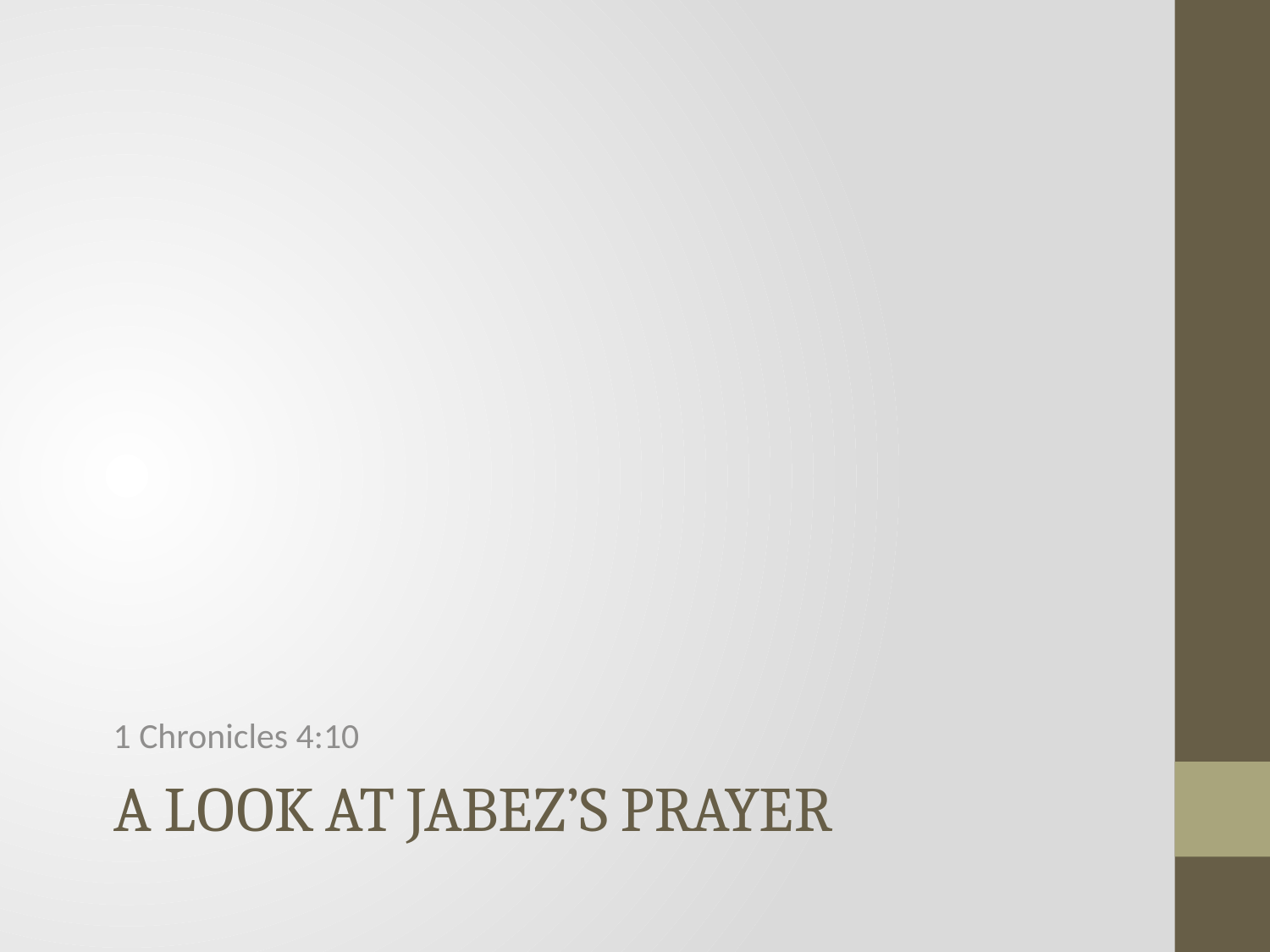

1 Chronicles 4:10
# A Look At Jabez’s Prayer